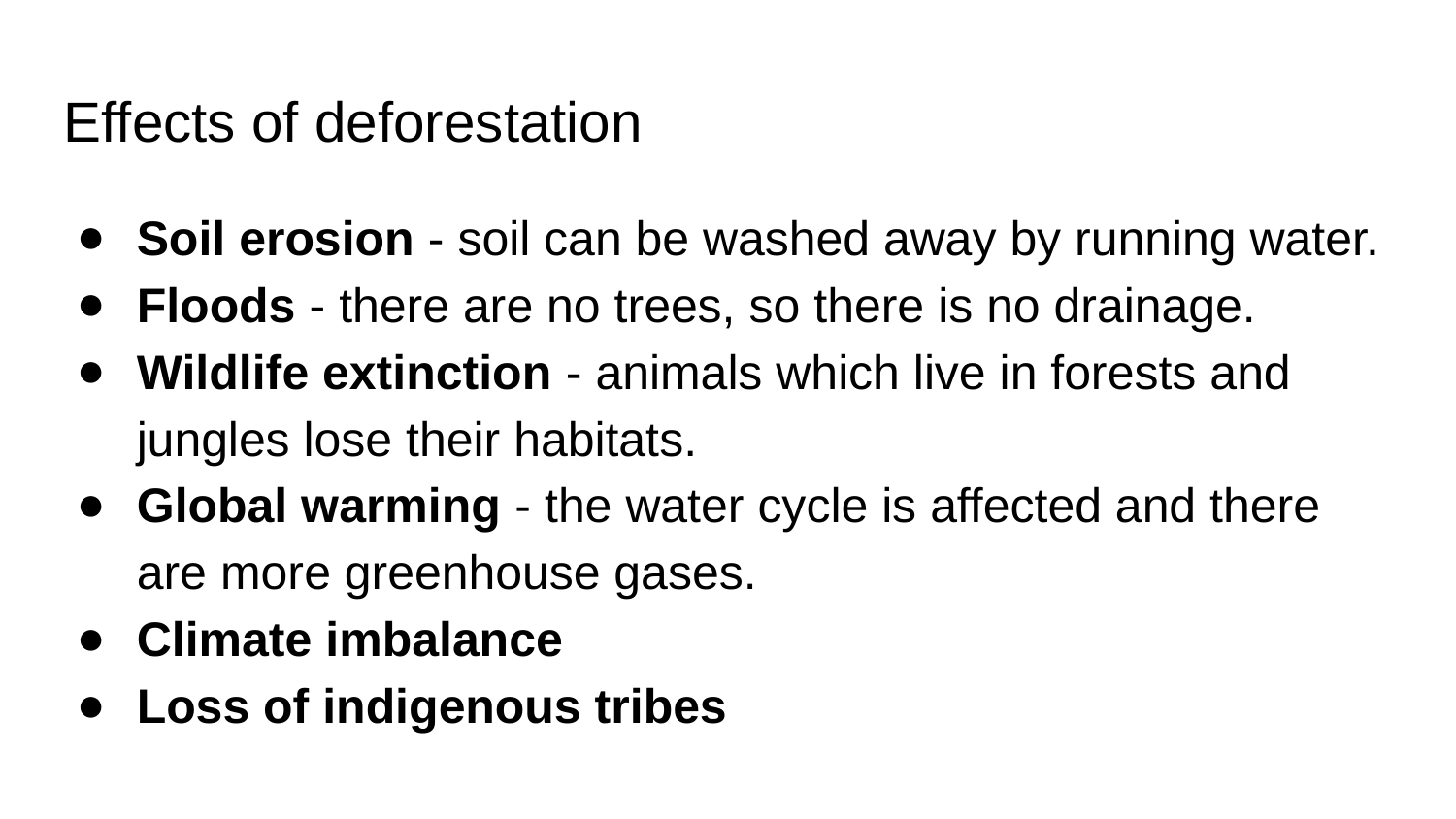

Effects of deforestation
Soil erosion - soil can be washed away by running water.
Floods - there are no trees, so there is no drainage.
Wildlife extinction - animals which live in forests and jungles lose their habitats.
Global warming - the water cycle is affected and there are more greenhouse gases.
Climate imbalance
Loss of indigenous tribes